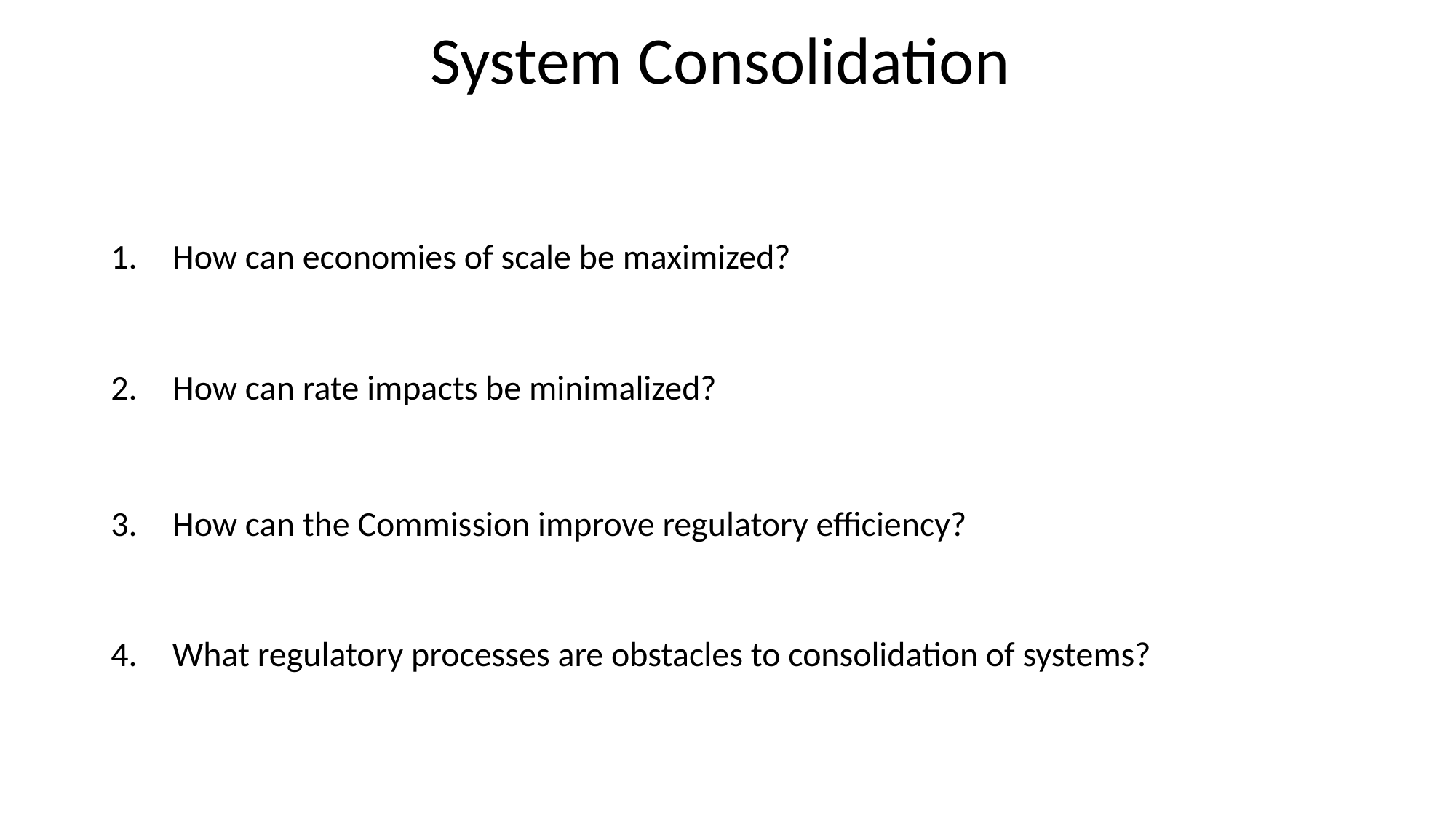

# System Consolidation
How can economies of scale be maximized?

How can rate impacts be minimalized?

How can the Commission improve regulatory efficiency?

What regulatory processes are obstacles to consolidation of systems?